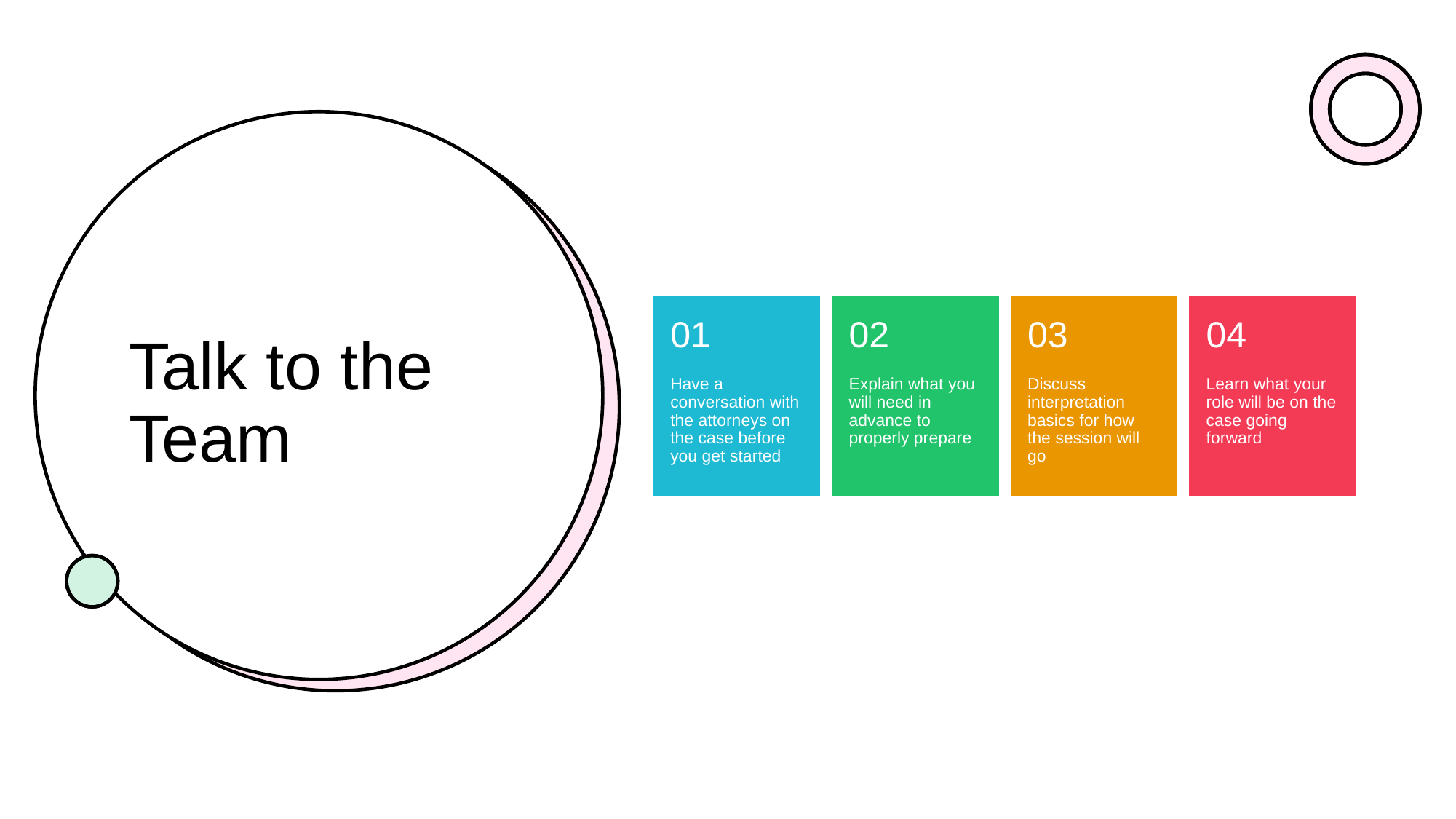

Have a conversation with the attorneys on the case before you get started
01
Explain what you will need in advance to properly prepare
02
Discuss interpretation basics for how the session will go
03
Learn what your role will be on the case going forward
04

# Talk to the Team